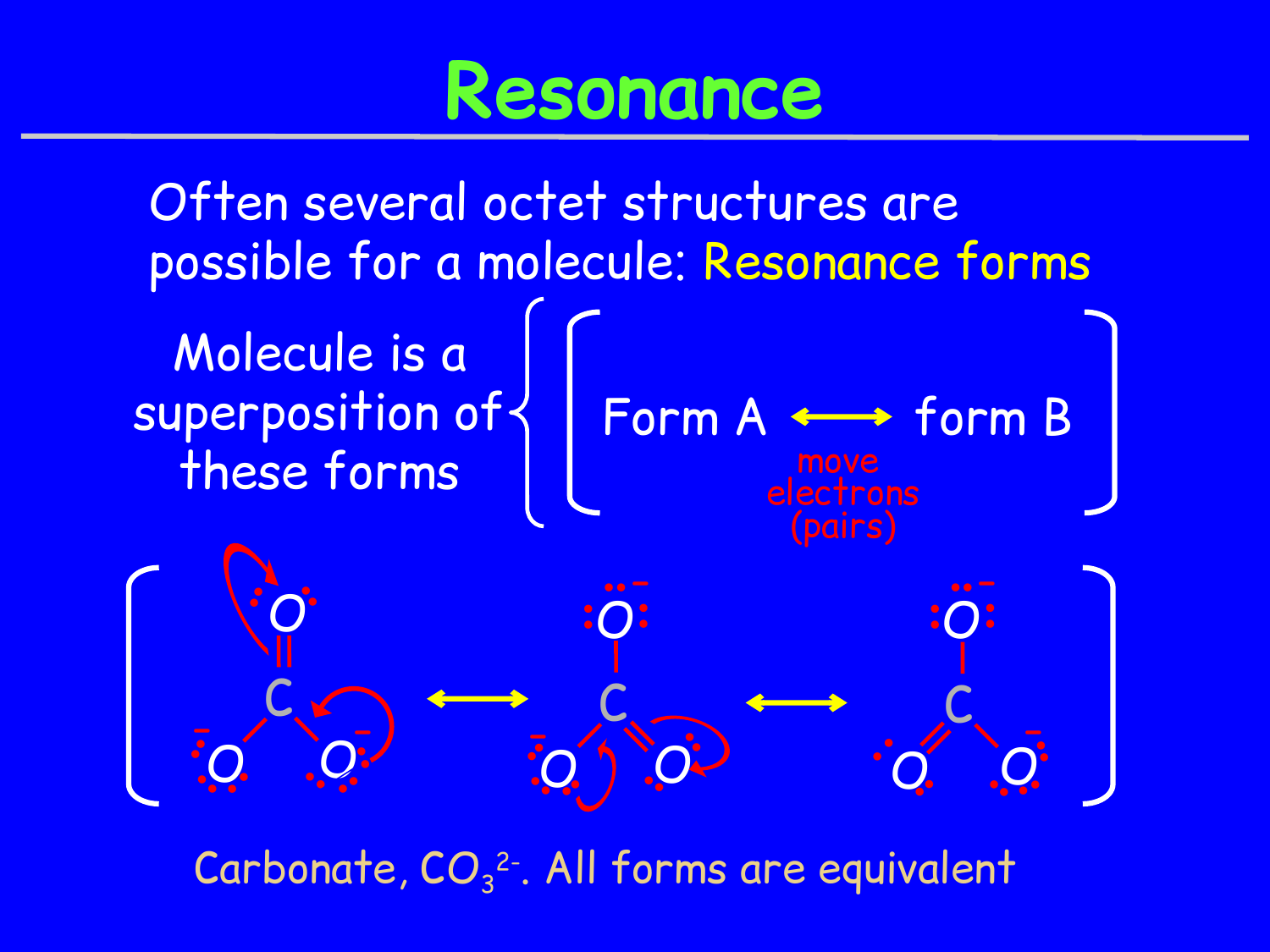

# Resonance
Often several octet structures are possible for a molecule: Resonance forms

Molecule is a superposition of these forms
Form A     	    form B

move
electrons
(pairs)

..
..

-
-

:
:
.
:
:
O
.
.
O
O
.

C
C
C

-
-
-
-

.
.
O
.
.
.
.
O
.
O
O

.
.
O
.
O

.

.

.
.
.
.
.
.
.
.
.
.
.
.
.
.
.
.
.
.
.
.
Carbonate, CO32-. All forms are equivalent